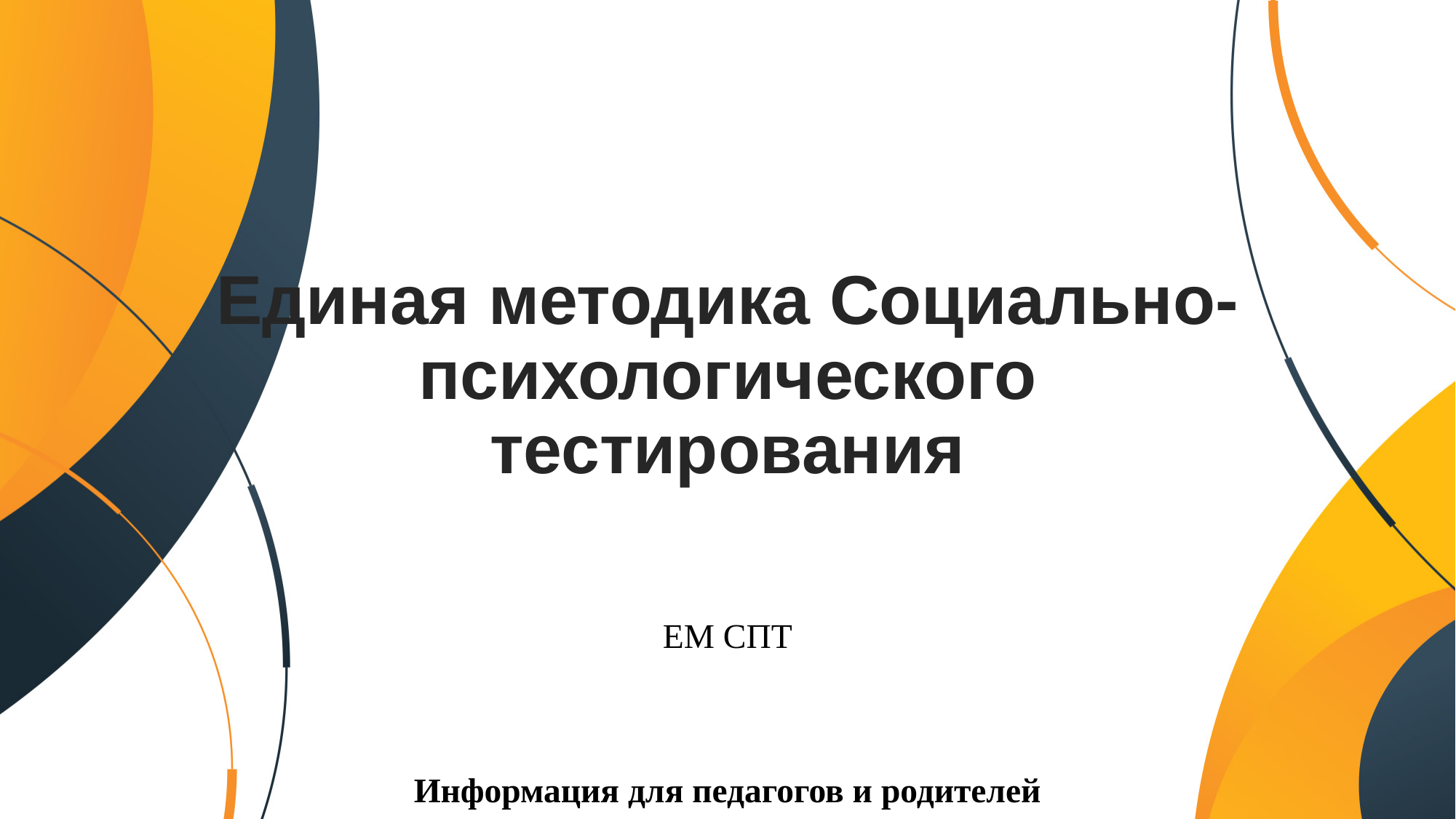

# Единая методика Социально-психологического тестирования

ЕМ СПТ

Информация для педагогов и родителей